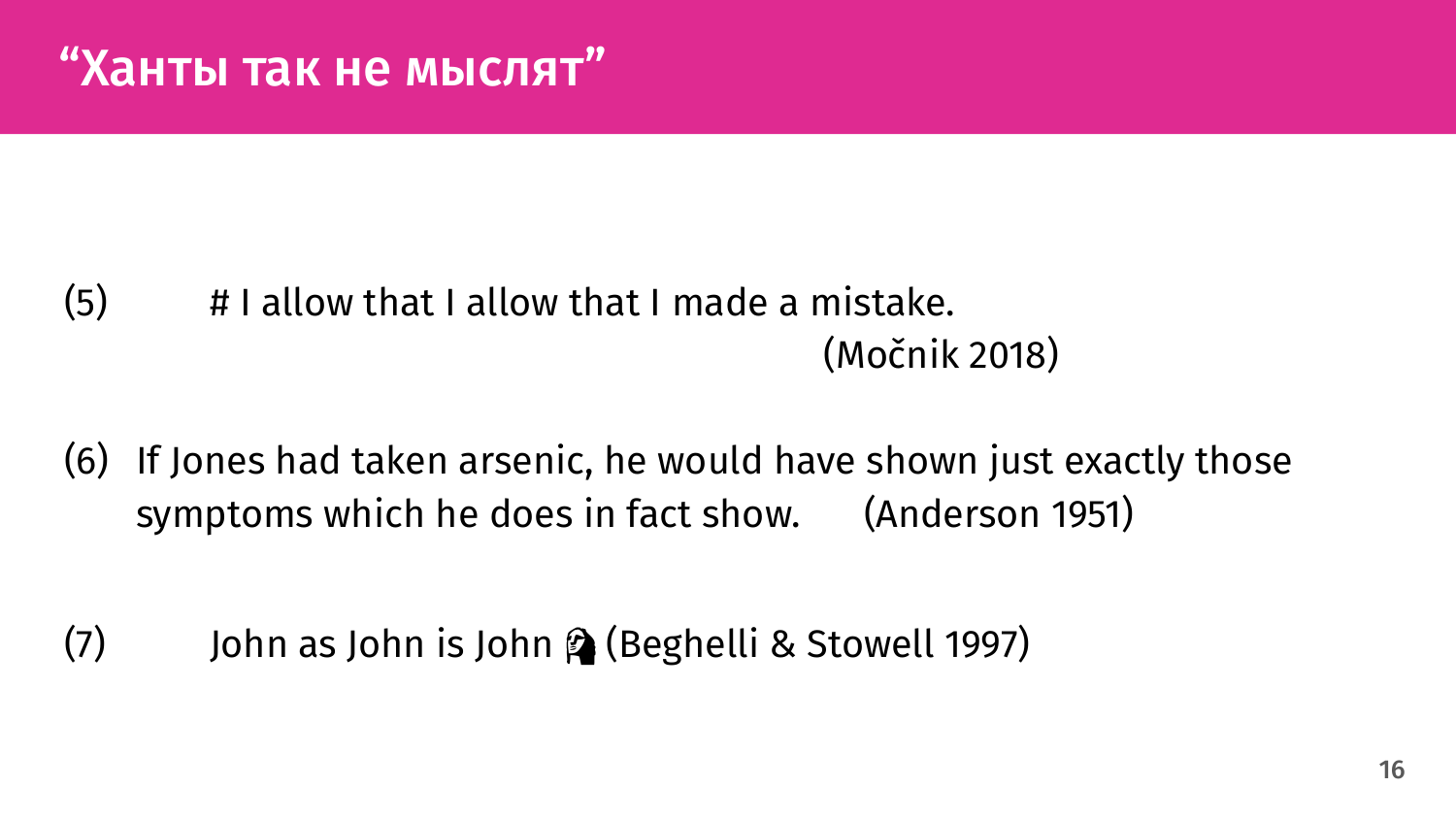

# “Ханты так не мыслят”

(5)	# I allow that I allow that I made a mistake.
(Močnik 2018)

(6)	If Jones had taken arsenic, he would have shown just exactly those
symptoms which he does in fact show.	(Anderson 1951)

(7)	John as John is John 🗿 (Beghelli & Stowell 1997)

16